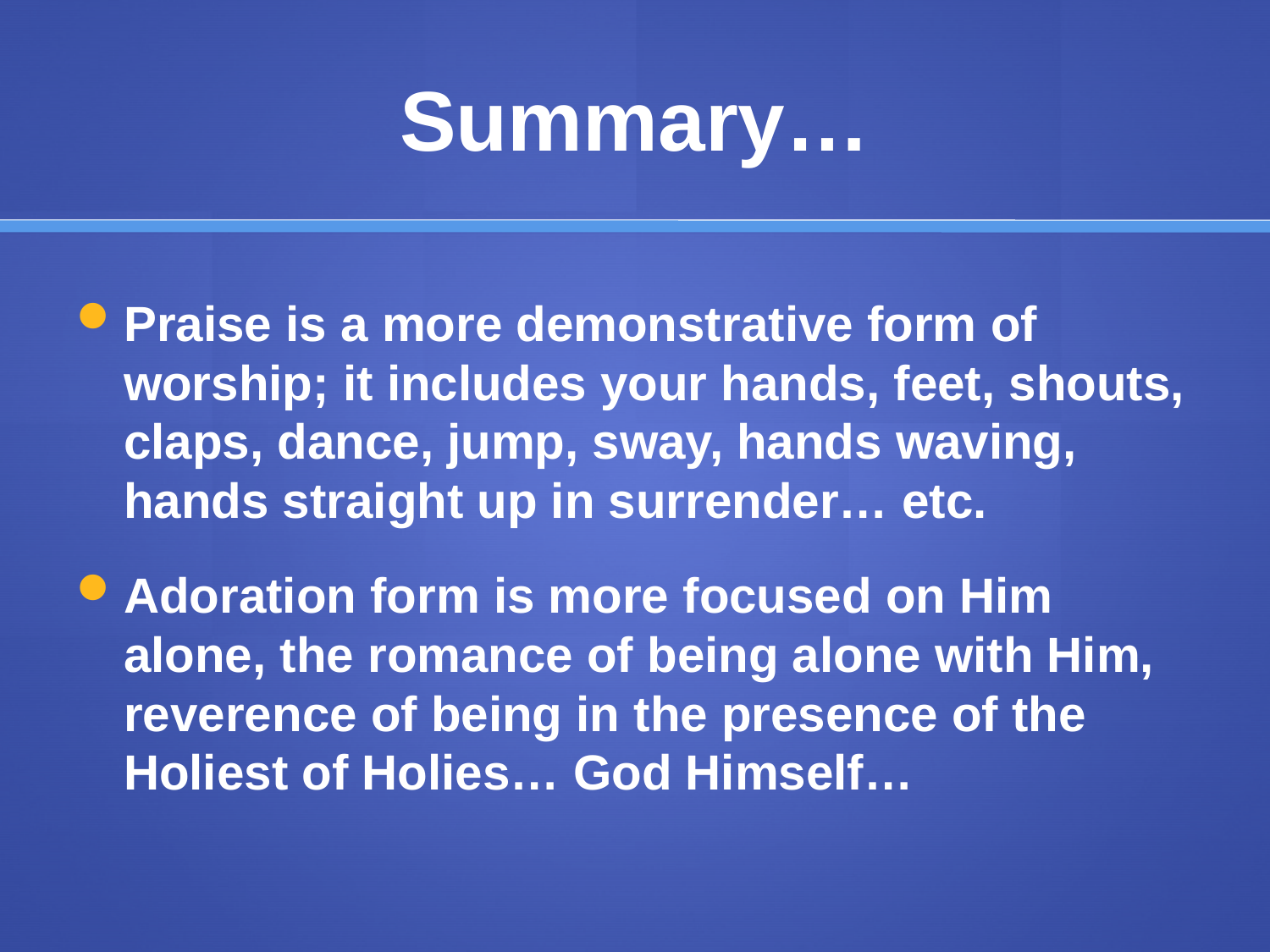

# Summary…
Praise is a more demonstrative form of worship; it includes your hands, feet, shouts, claps, dance, jump, sway, hands waving, hands straight up in surrender… etc.
Adoration form is more focused on Him alone, the romance of being alone with Him, reverence of being in the presence of the Holiest of Holies… God Himself…